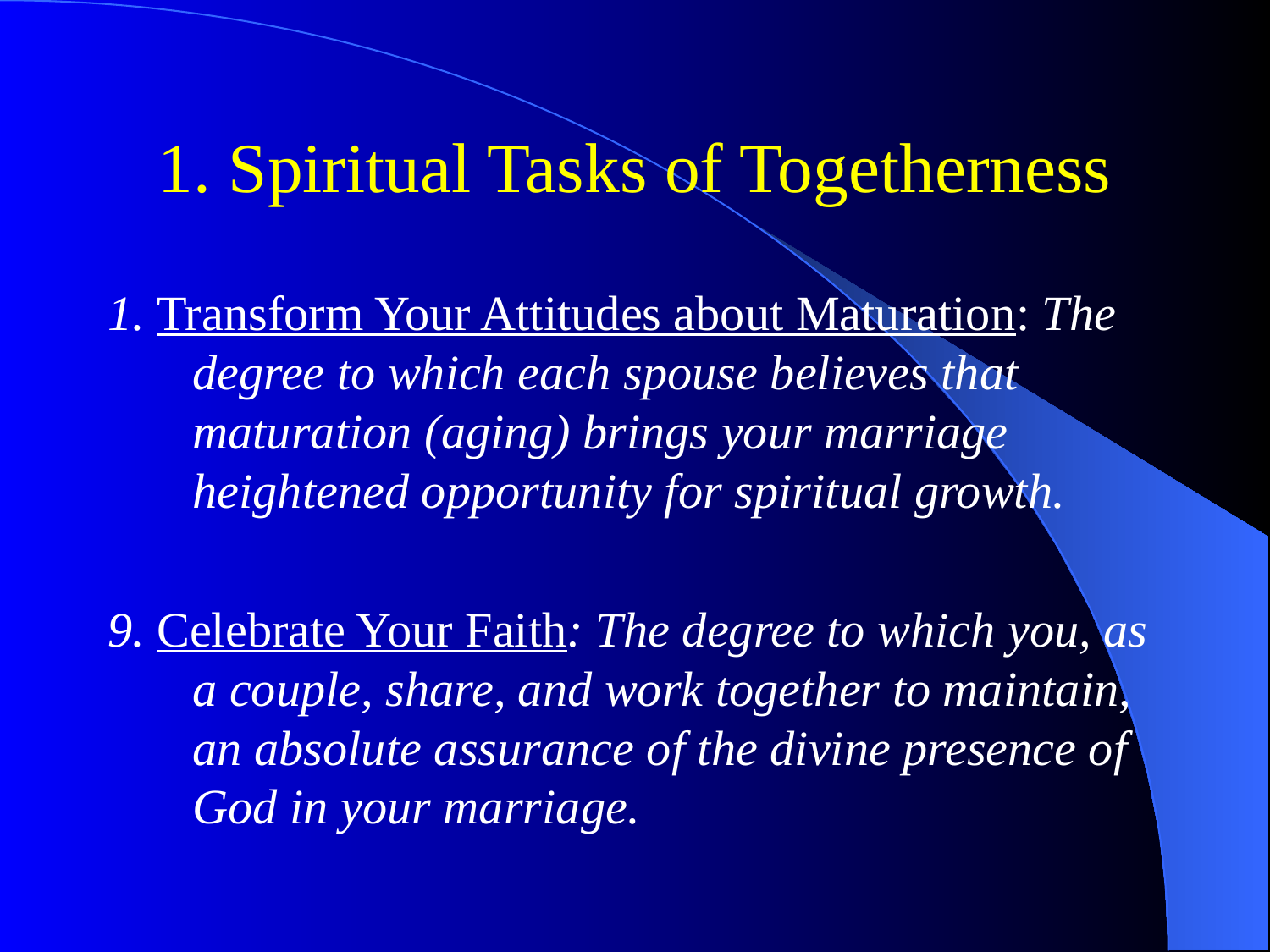

# 1. Spiritual Tasks of Togetherness
1. Transform Your Attitudes about Maturation: The degree to which each spouse believes that maturation (aging) brings your marriage heightened opportunity for spiritual growth.

9. Celebrate Your Faith: The degree to which you, as a couple, share, and work together to maintain, an absolute assurance of the divine presence of God in your marriage.